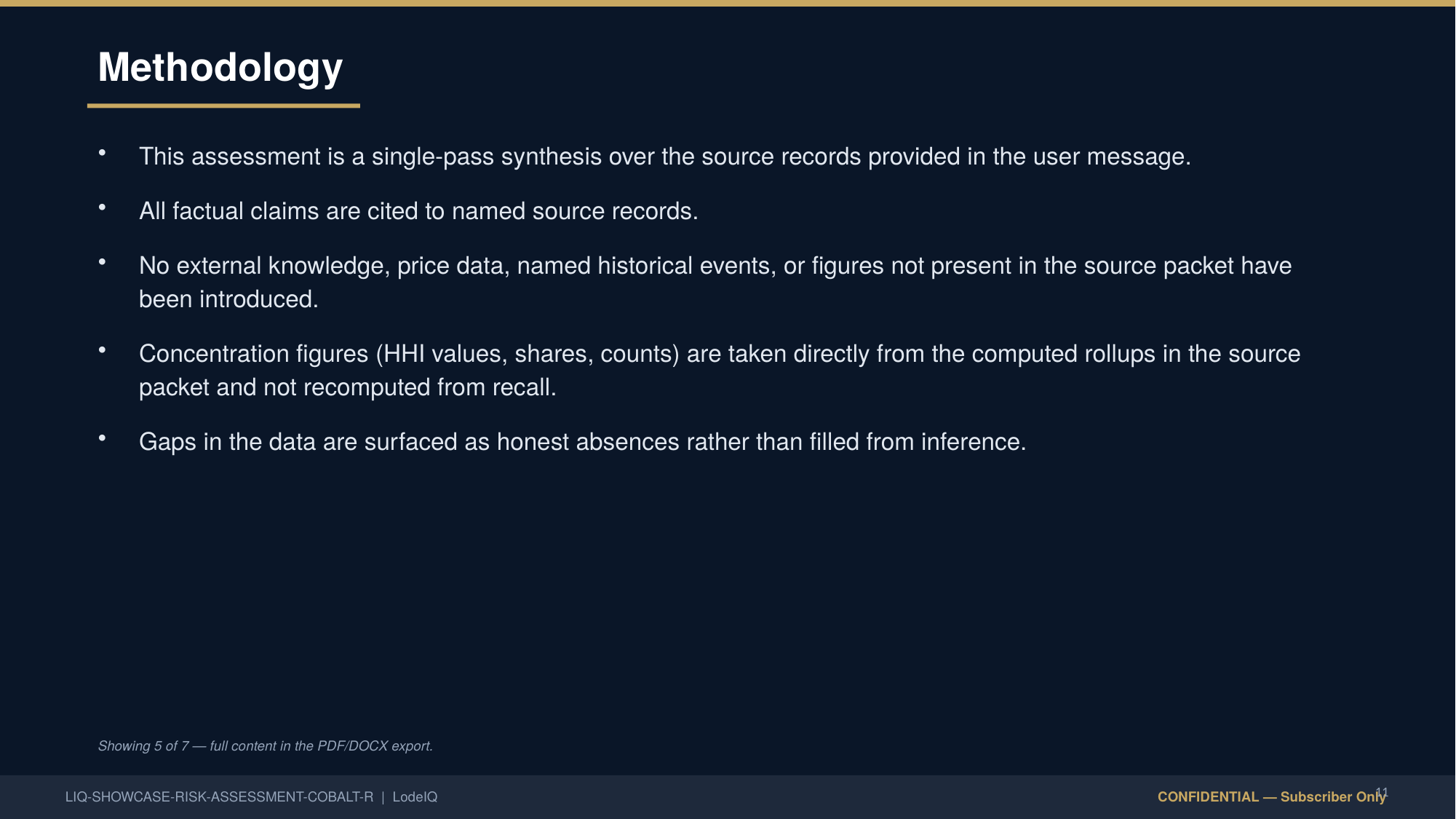

Methodology

This assessment is a single-pass synthesis over the source records provided in the user message.
All factual claims are cited to named source records.
No external knowledge, price data, named historical events, or figures not present in the source packet have been introduced.
Concentration figures (HHI values, shares, counts) are taken directly from the computed rollups in the source packet and not recomputed from recall.
Gaps in the data are surfaced as honest absences rather than filled from inference.
Showing 5 of 7 — full content in the PDF/DOCX export.
11